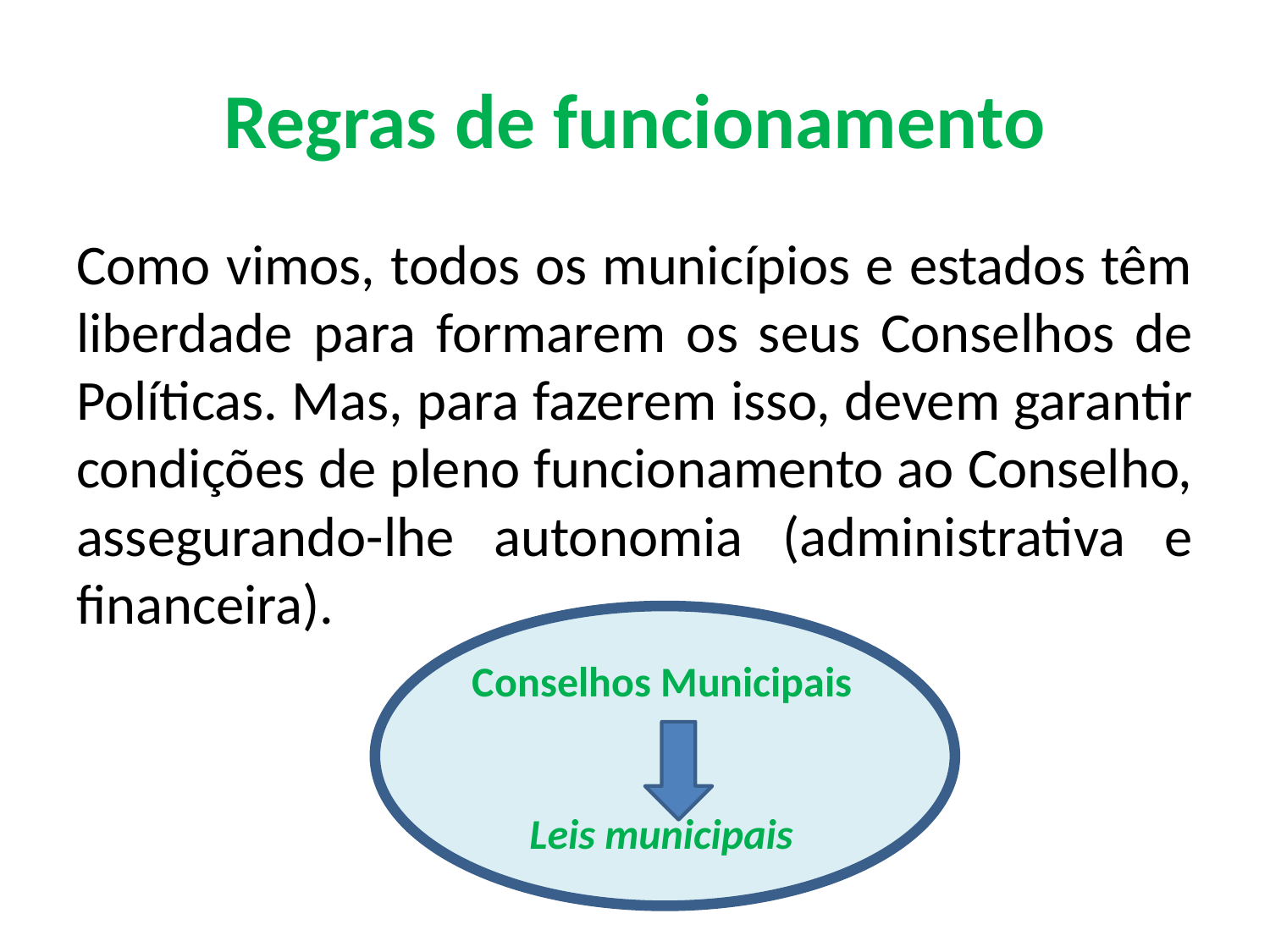

# Regras de funcionamento
Como vimos, todos os municípios e estados têm liberdade para formarem os seus Conselhos de Políticas. Mas, para fazerem isso, devem garantir condições de pleno funcionamento ao Conselho, assegurando-lhe autonomia (administrativa e financeira).

Conselhos Municipais

      Leis municipais